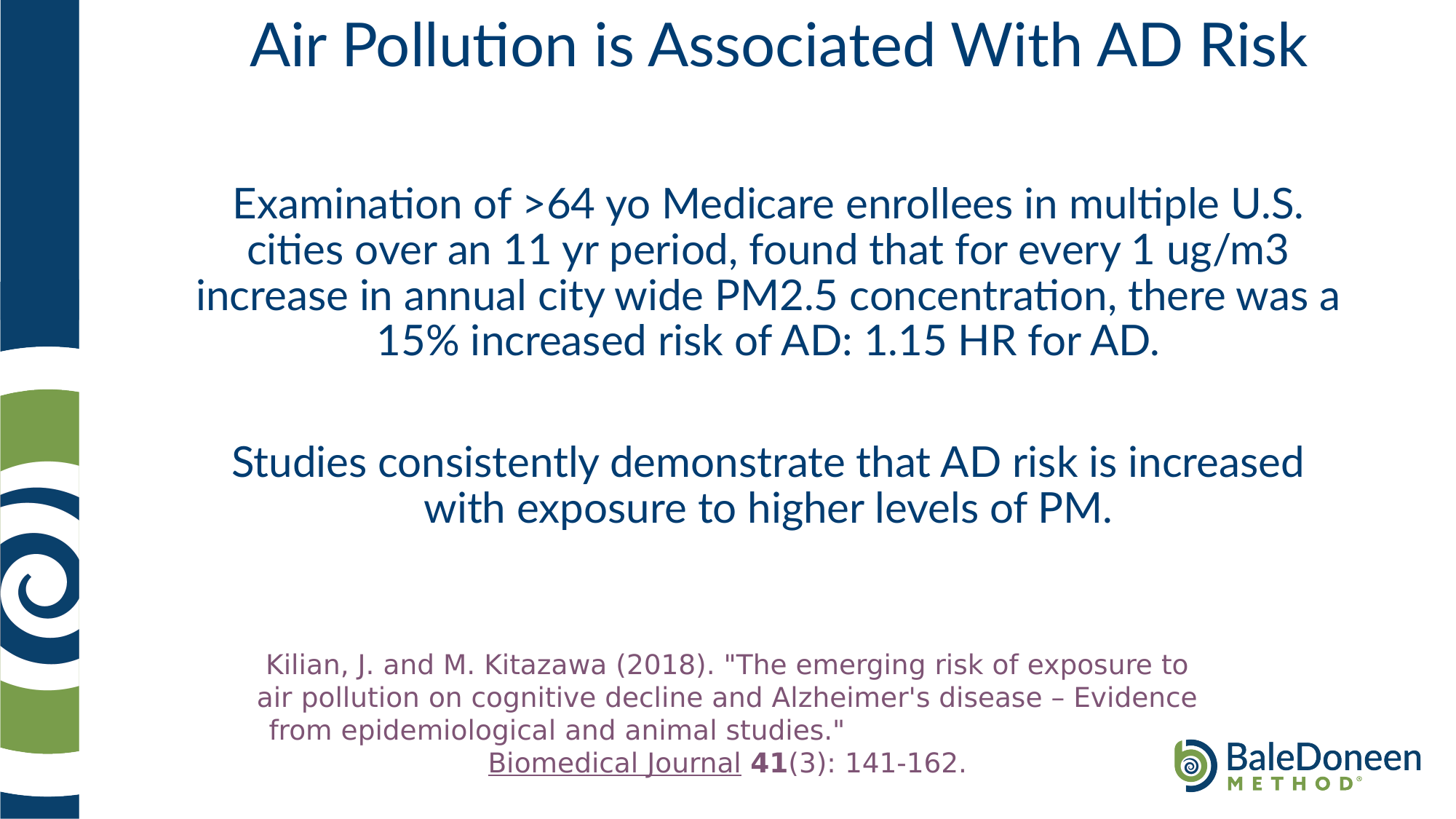

# Air Pollution is Associated With AD Risk
Examination of >64 yo Medicare enrollees in multiple U.S. cities over an 11 yr period, found that for every 1 ug/m3 increase in annual city wide PM2.5 concentration, there was a 15% increased risk of AD: 1.15 HR for AD.

Studies consistently demonstrate that AD risk is increased with exposure to higher levels of PM.
Kilian, J. and M. Kitazawa (2018). "The emerging risk of exposure to air pollution on cognitive decline and Alzheimer's disease – Evidence from epidemiological and animal studies."                                        Biomedical Journal 41(3): 141-162.

.
			.